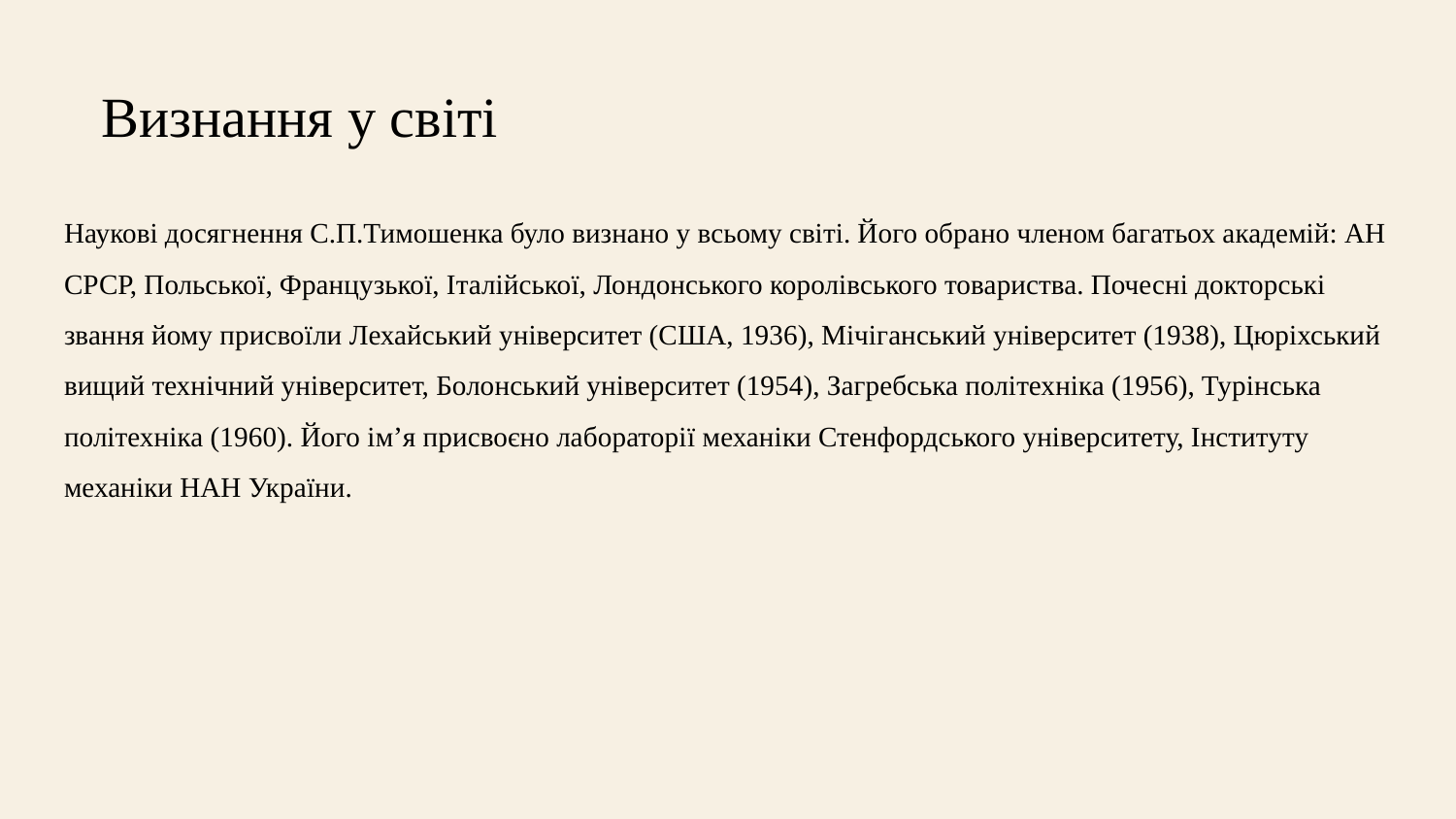

# Визнання у світі
Наукові досягнення С.П.Тимошенка було визнано у всьому світі. Його обрано членом багатьох академій: АН СРСР, Польської, Французької, Італійської, Лондонського королівського товариства. Почесні докторські звання йому присвоїли Лехайський університет (США, 1936), Мічіганський університет (1938), Цюріхський вищий технічний університет, Болонський університет (1954), Загребська політехніка (1956), Турінська політехніка (1960). Його ім’я присвоєно лабораторії механіки Стенфордського університету, Інституту механіки НАН України.